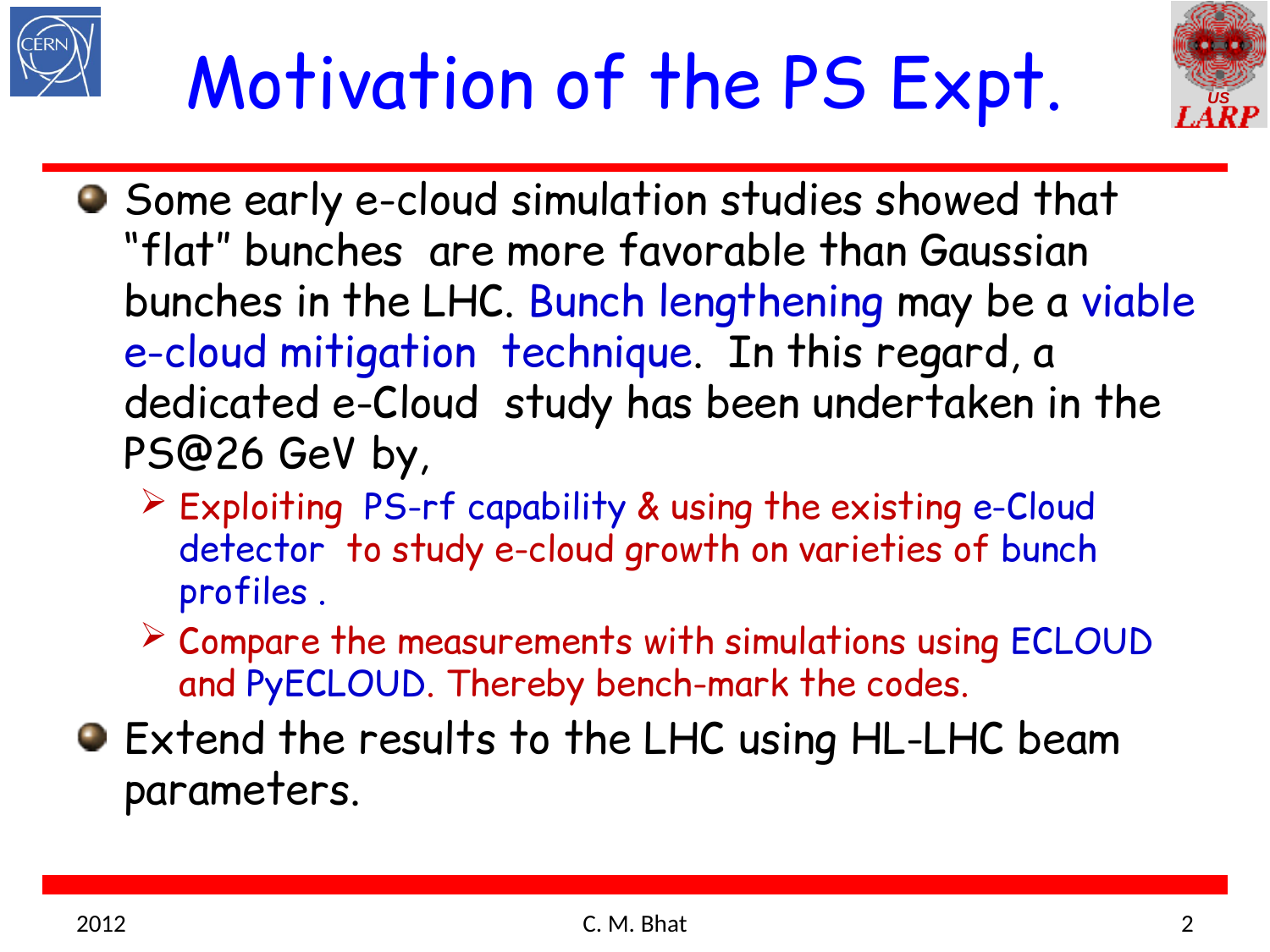

# Motivation of the PS Expt.
Some early e-cloud simulation studies showed that “flat” bunches  are more favorable than Gaussian bunches in the LHC. Bunch lengthening may be a viable e-cloud mitigation  technique.  In this regard, a dedicated e-Cloud  study has been undertaken in the  PS@26 GeV by,
Exploiting  PS-rf capability & using the existing e-Cloud detector  to study e-cloud growth on varieties of bunch profiles .
Compare the measurements with simulations using ECLOUD and PyECLOUD. Thereby bench-mark the codes.
Extend the results to the LHC using HL-LHC beam parameters.

2012
C. M. Bhat
2